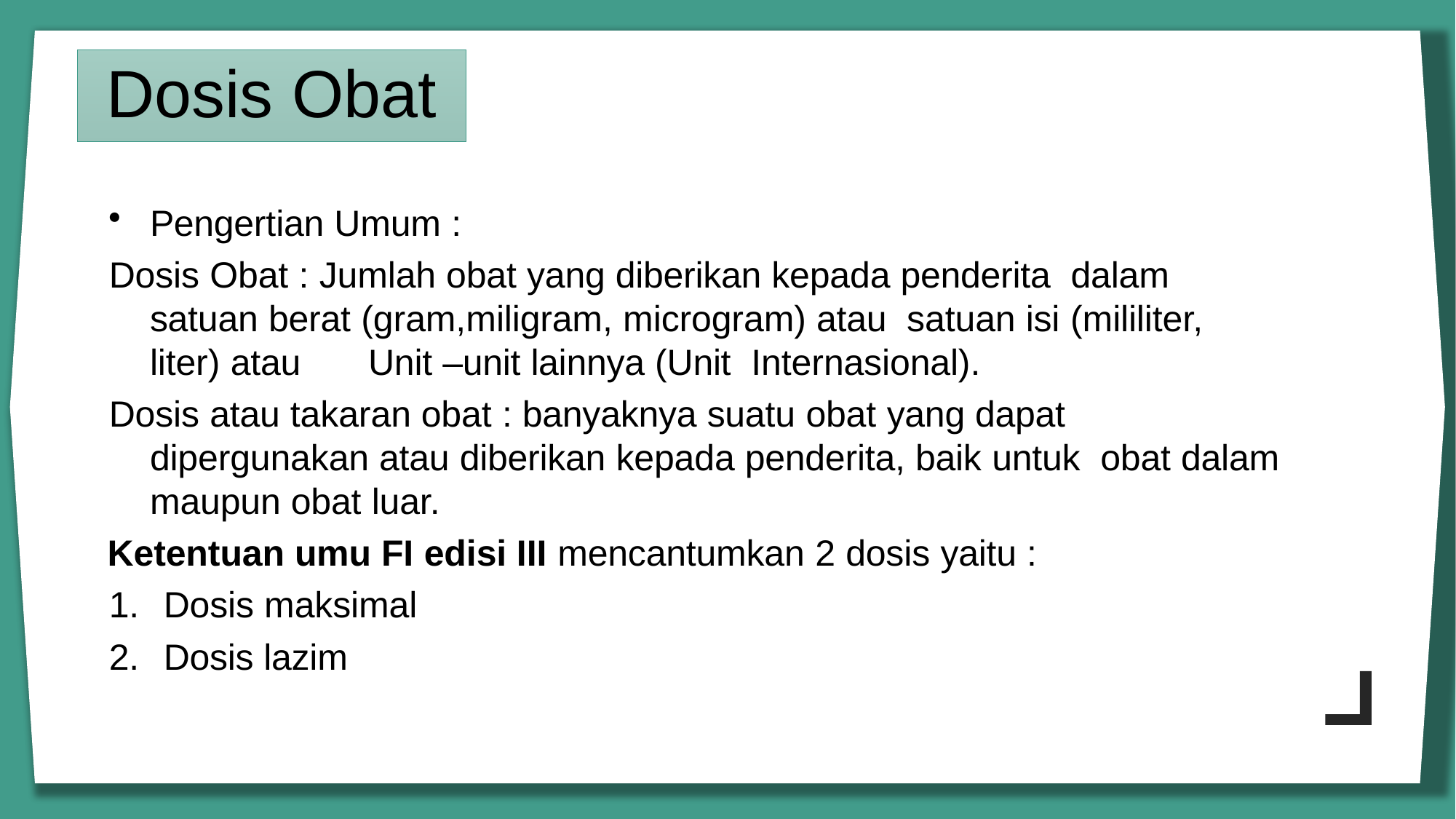

# Dosis Obat
Pengertian Umum :
Dosis Obat : Jumlah obat yang diberikan kepada penderita  dalam satuan berat (gram,miligram, microgram) atau  satuan isi (mililiter, liter) atau	Unit –unit lainnya (Unit  Internasional).
Dosis atau takaran obat : banyaknya suatu obat yang dapat  dipergunakan atau diberikan kepada penderita, baik untuk  obat dalam maupun obat luar.
Ketentuan umu FI edisi III mencantumkan 2 dosis yaitu :
Dosis maksimal
Dosis lazim